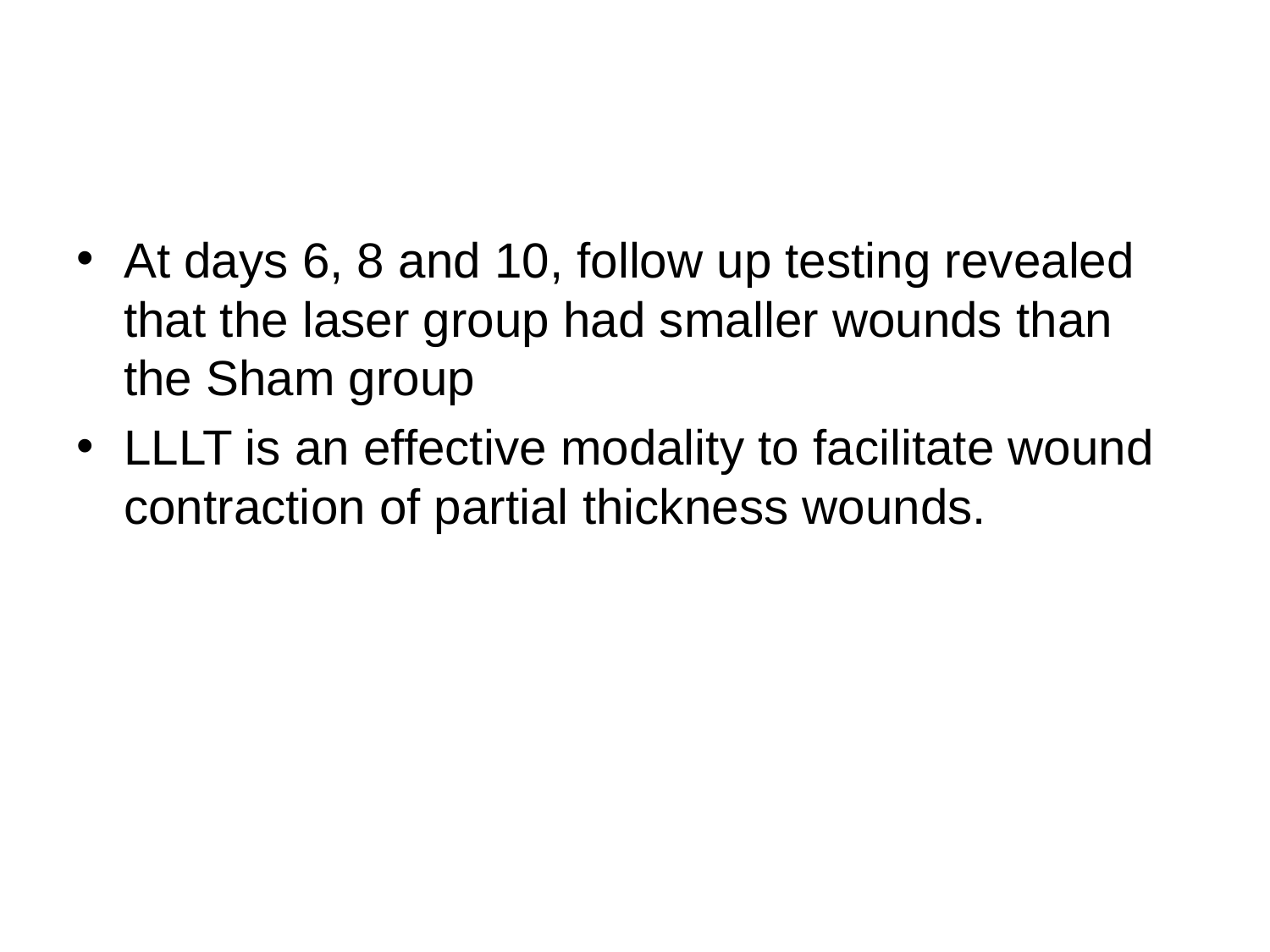

#
At days 6, 8 and 10, follow up testing revealed that the laser group had smaller wounds than the Sham group
LLLT is an effective modality to facilitate wound contraction of partial thickness wounds.